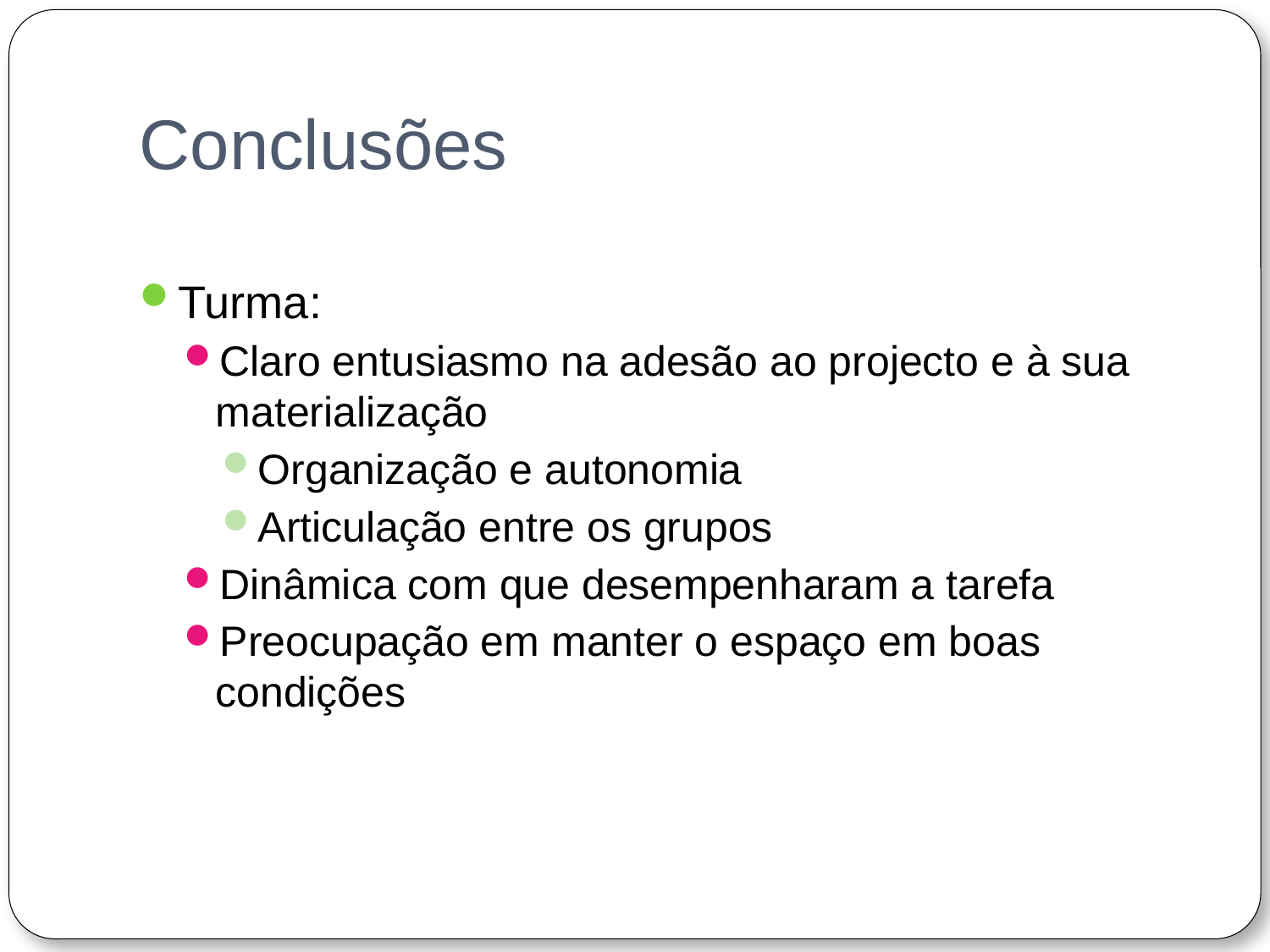

# Conclusões

Turma:
Claro entusiasmo na adesão ao projecto e à sua materialização
Organização e autonomia
Articulação entre os grupos
Dinâmica com que desempenharam a tarefa
Preocupação em manter o espaço em boas condições